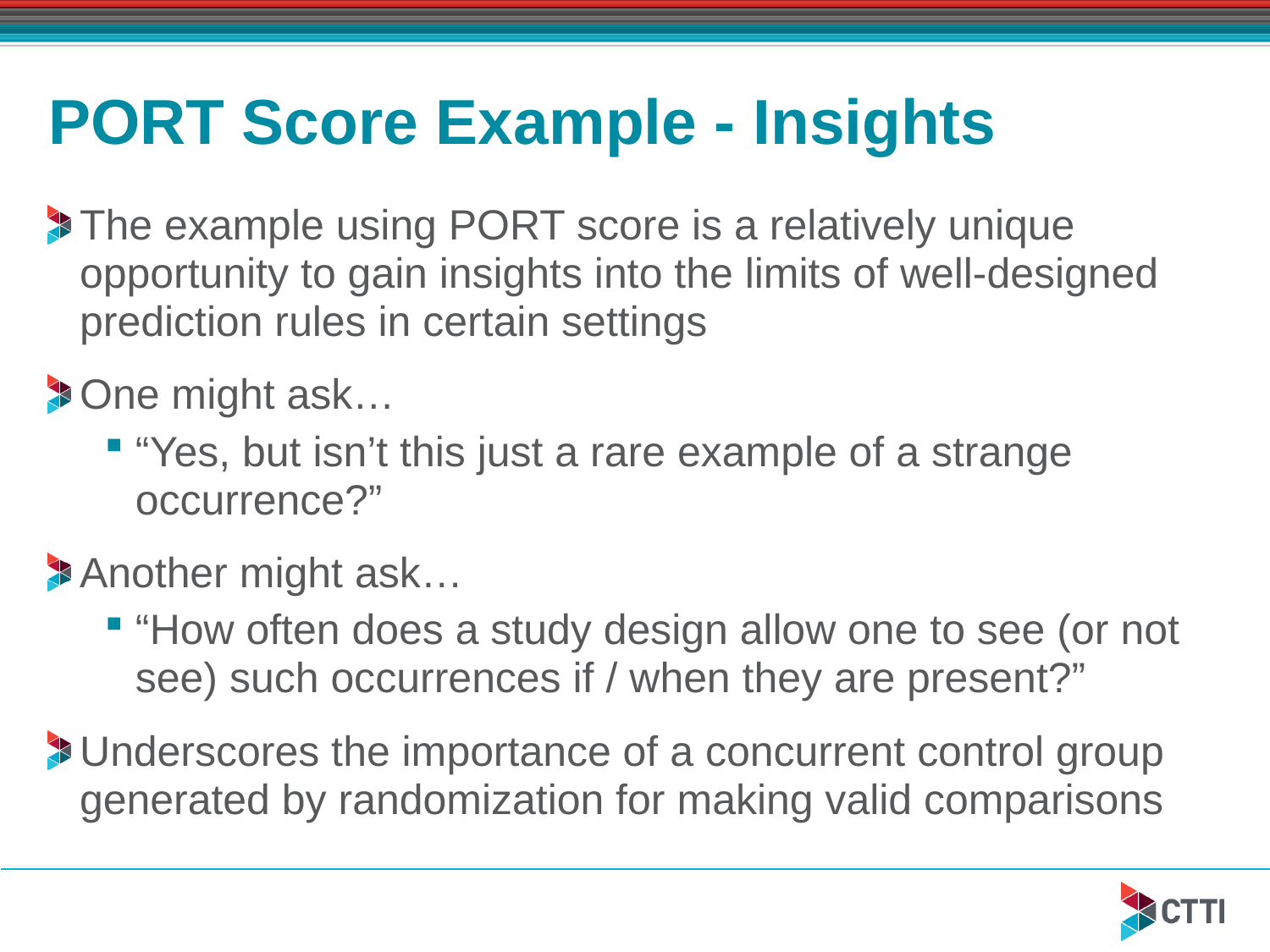

32
# PORT Score Example - Insights
The example using PORT score is a relatively unique opportunity to gain insights into the limits of well-designed prediction rules in certain settings
One might ask…
“Yes, but isn’t this just a rare example of a strange occurrence?”
Another might ask…
“How often does a study design allow one to see (or not see) such occurrences if / when they are present?”
Underscores the importance of a concurrent control group generated by randomization for making valid comparisons